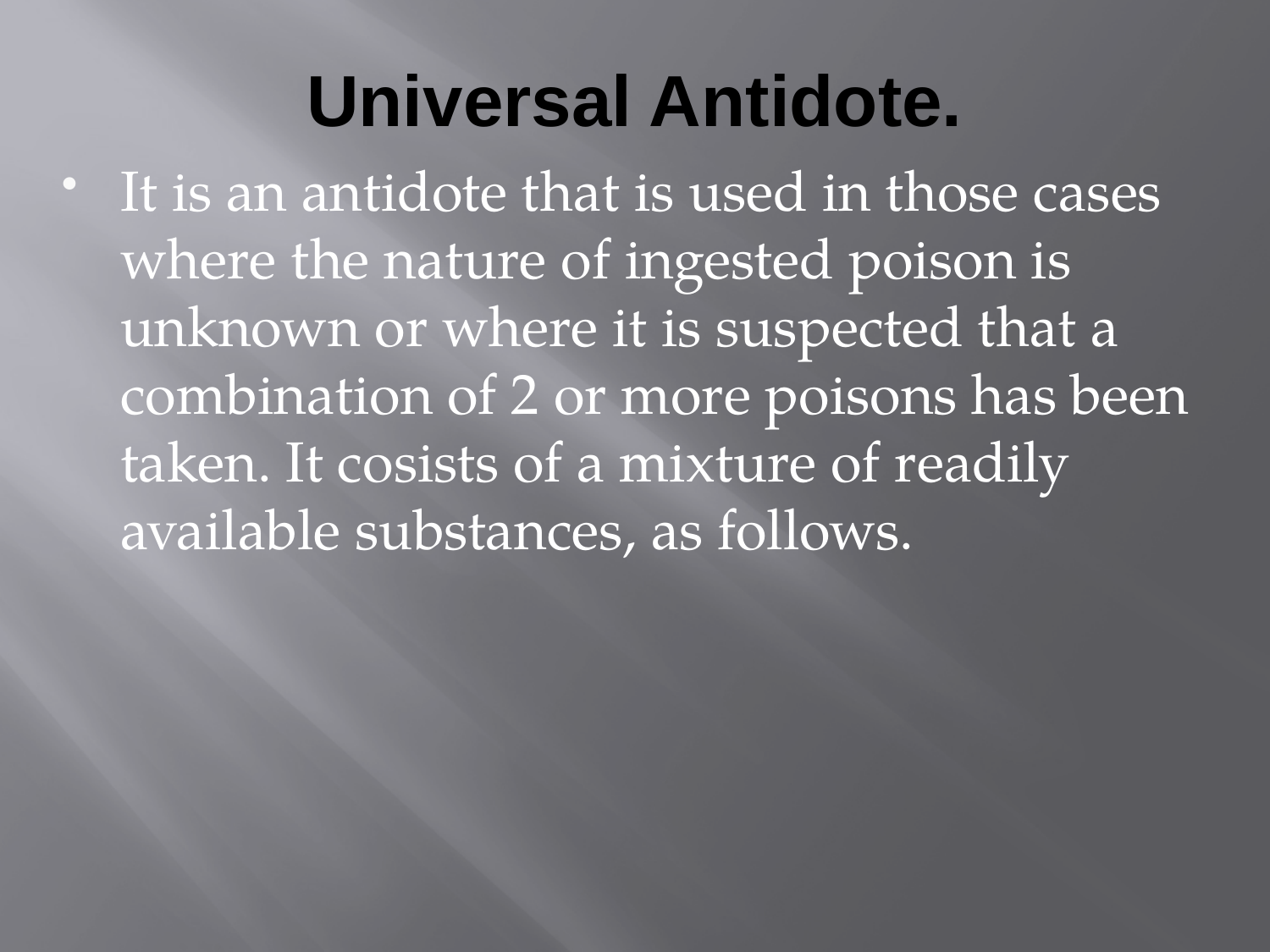

# Universal Antidote.
It is an antidote that is used in those cases where the nature of ingested poison is unknown or where it is suspected that a combination of 2 or more poisons has been taken. It cosists of a mixture of readily available substances, as follows.